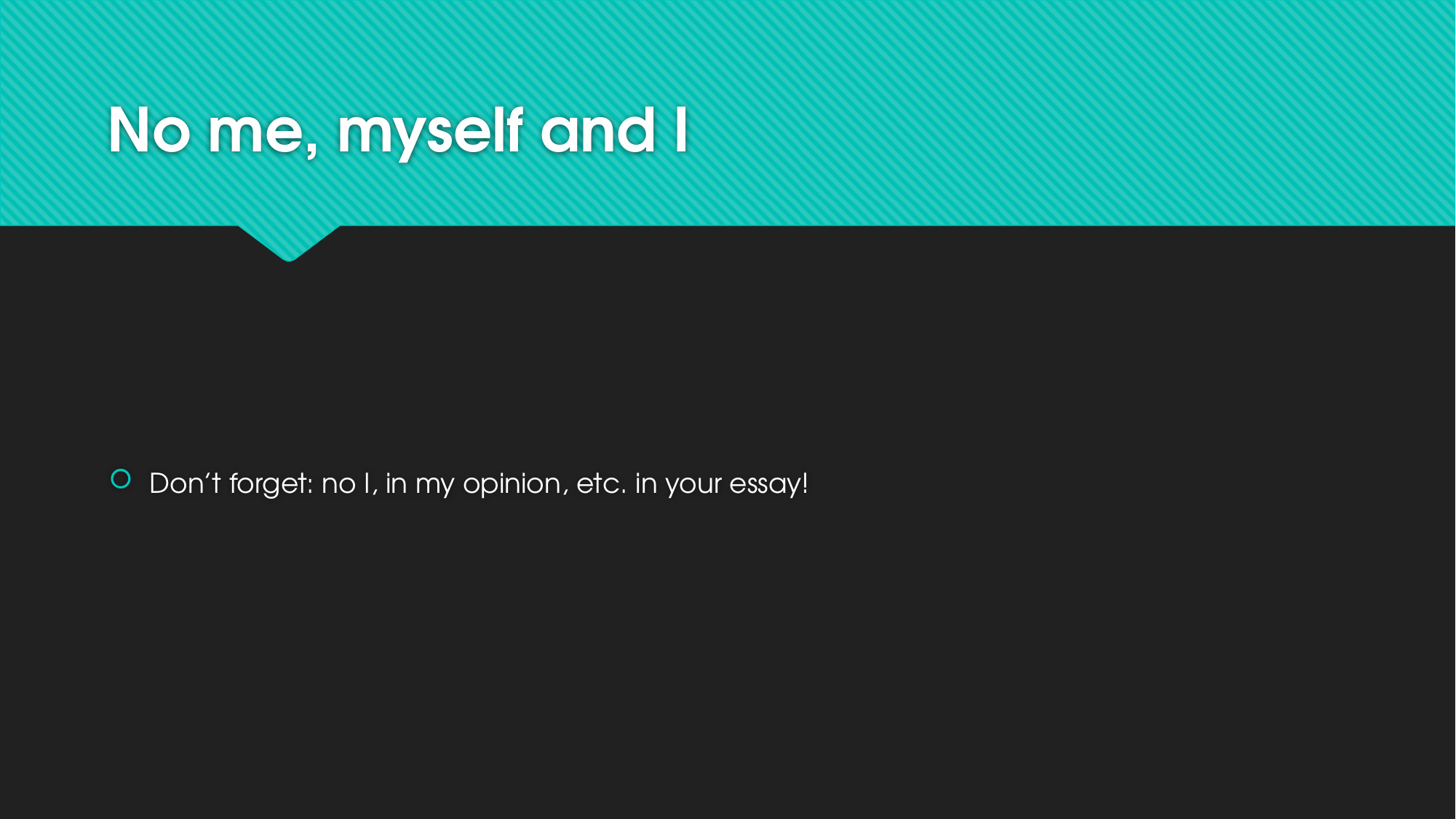

# No me, myself and I
Don’t forget: no I, in my opinion, etc. in your essay!